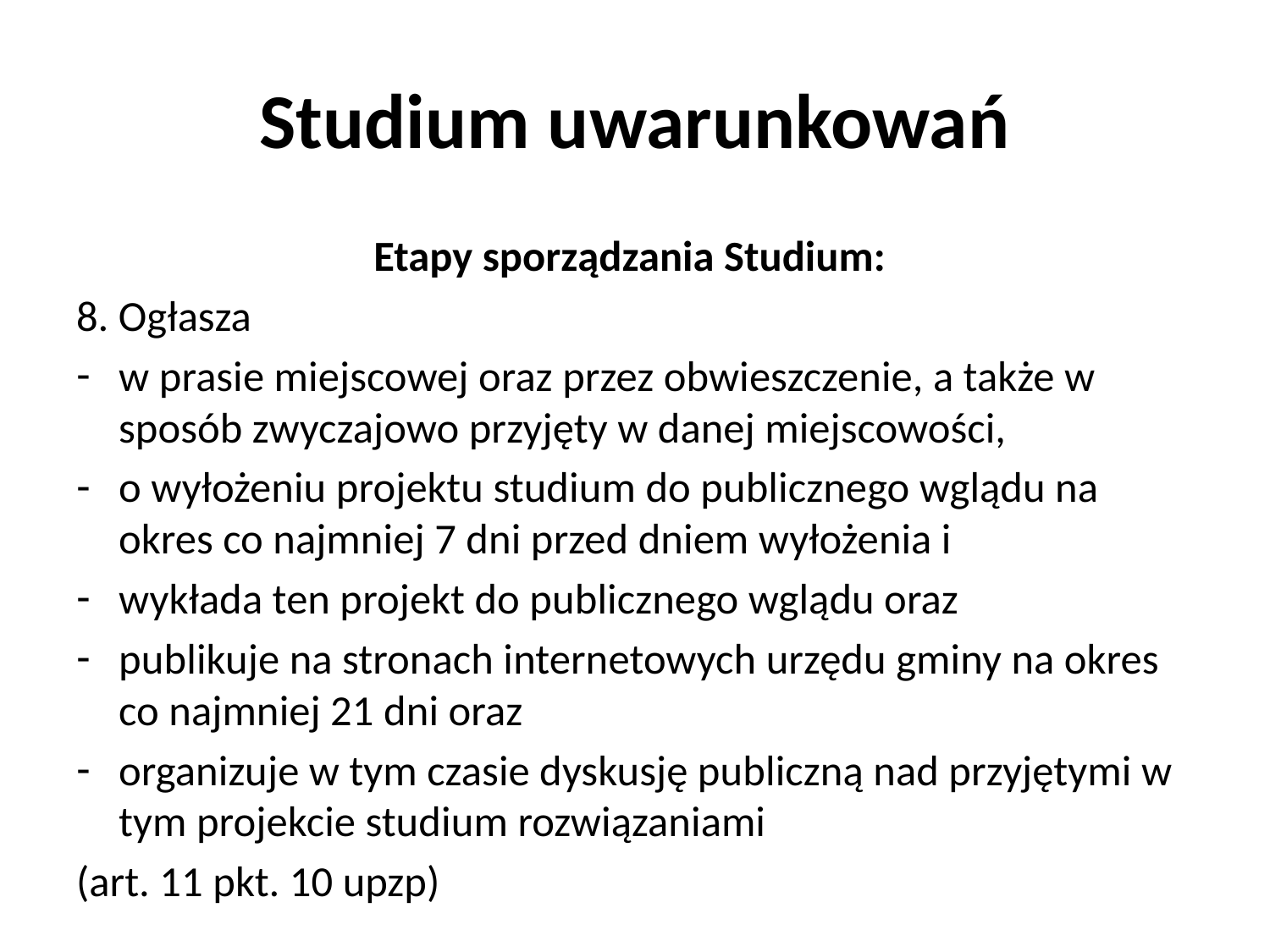

# Studium uwarunkowań
Etapy sporządzania Studium:
8. Ogłasza
w prasie miejscowej oraz przez obwieszczenie, a także w sposób zwyczajowo przyjęty w danej miejscowości,
o wyłożeniu projektu studium do publicznego wglądu na okres co najmniej 7 dni przed dniem wyłożenia i
wykłada ten projekt do publicznego wglądu oraz
publikuje na stronach internetowych urzędu gminy na okres co najmniej 21 dni oraz
organizuje w tym czasie dyskusję publiczną nad przyjętymi w tym projekcie studium rozwiązaniami
(art. 11 pkt. 10 upzp)